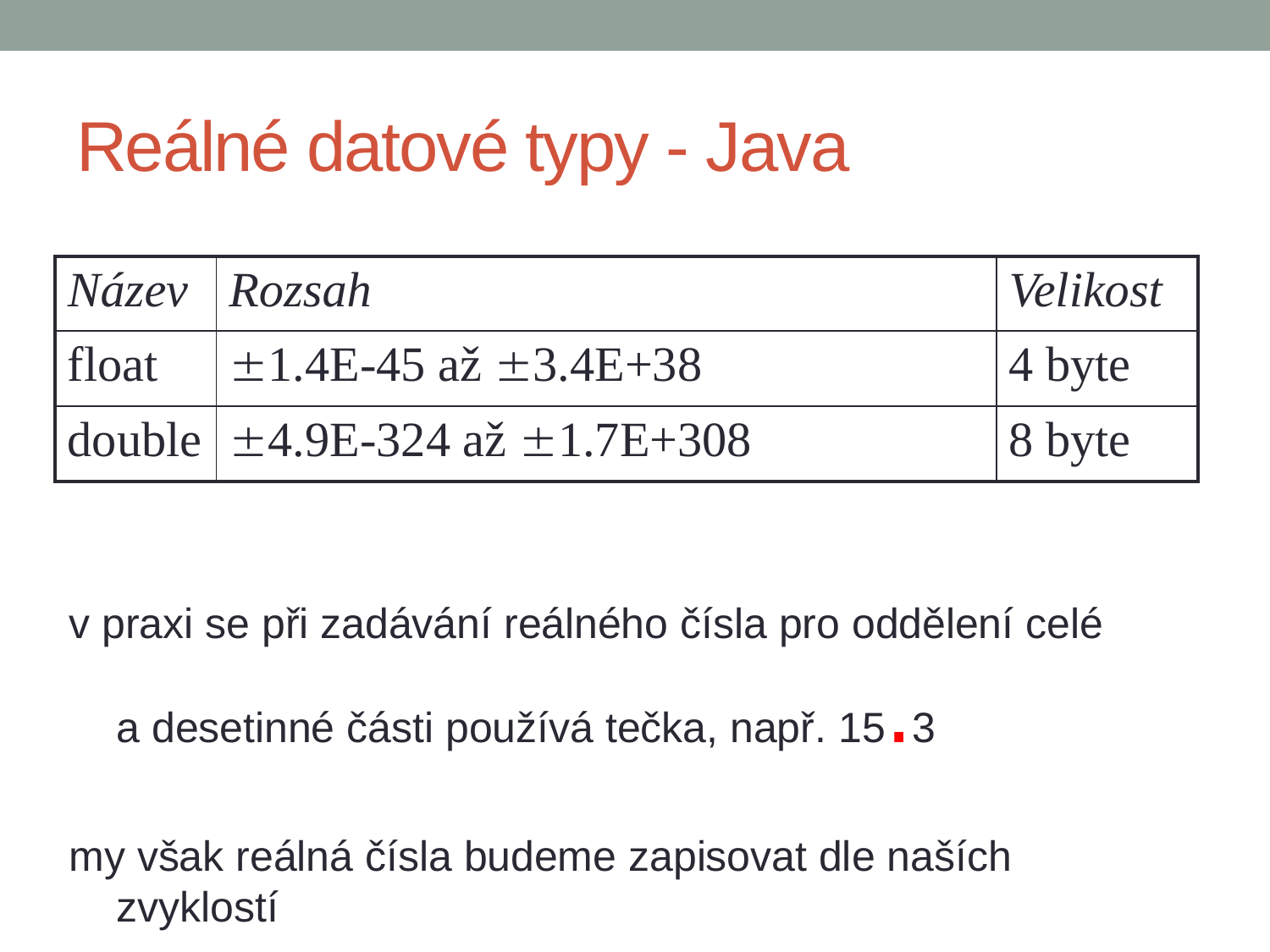

# Reálné datové typy - Java
| Název | Rozsah | Velikost |
| --- | --- | --- |
| float | ±1.4E-45 až ±3.4E+38 | 4 byte |
| double | ±4.9E-324 až ±1.7E+308 | 8 byte |
v praxi se při zadávání reálného čísla pro oddělení celé a desetinné části používá tečka, např. 15.3

my však reálná čísla budeme zapisovat dle naších zvyklostí